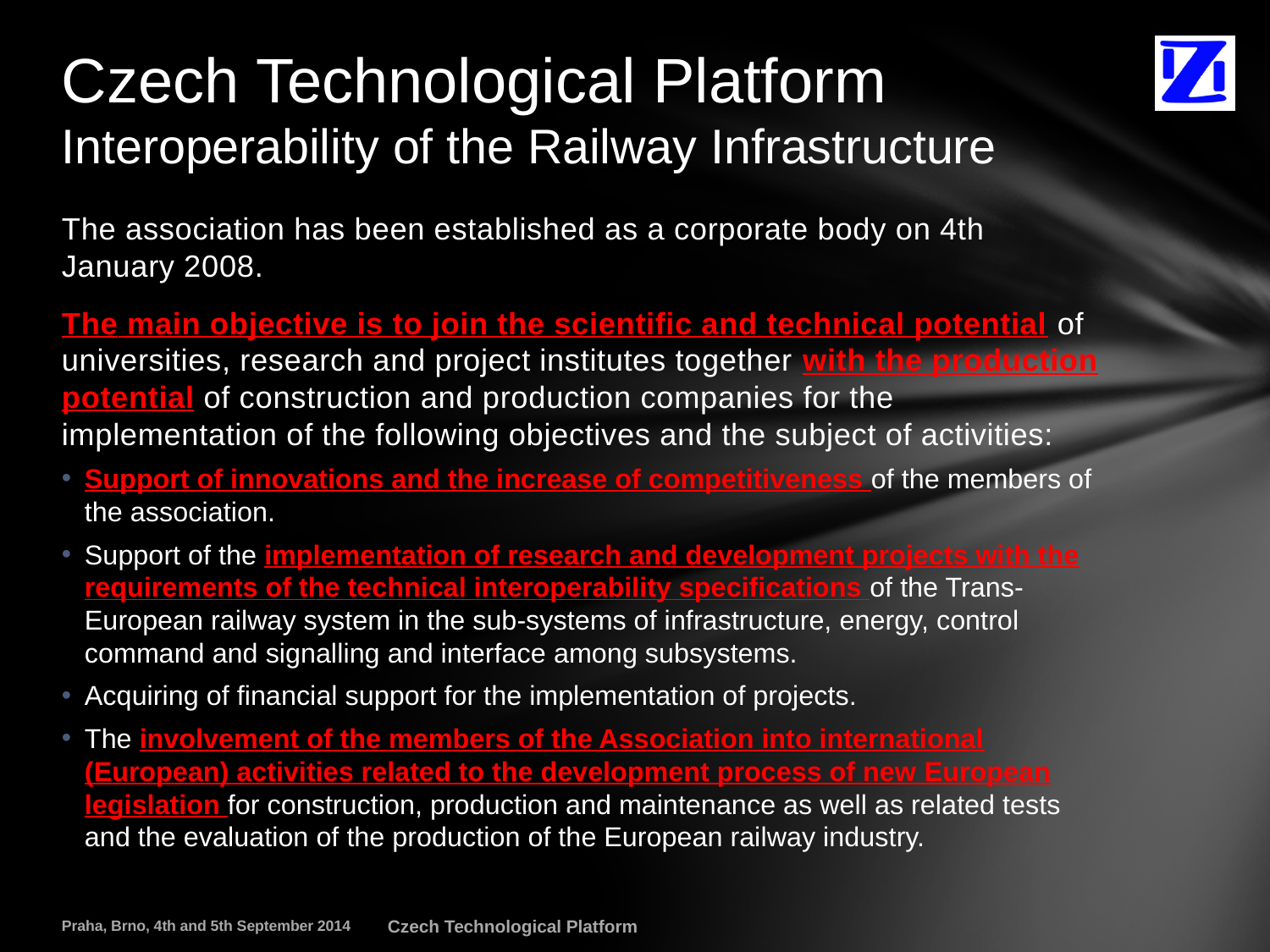

# Czech Technological Platform Interoperability of the Railway Infrastructure
The association has been established as a corporate body on 4th January 2008.
The main objective is to join the scientific and technical potential of universities, research and project institutes together with the production potential of construction and production companies for the implementation of the following objectives and the subject of activities:
Support of innovations and the increase of competitiveness of the members of the association.
Support of the implementation of research and development projects with the requirements of the technical interoperability specifications of the Trans-European railway system in the sub-systems of infrastructure, energy, control command and signalling and interface among subsystems.
Acquiring of financial support for the implementation of projects.
The involvement of the members of the Association into international (European) activities related to the development process of new European legislation for construction, production and maintenance as well as related tests and the evaluation of the production of the European railway industry.
Praha, Brno, 4th and 5th September 2014
Czech Technological Platform